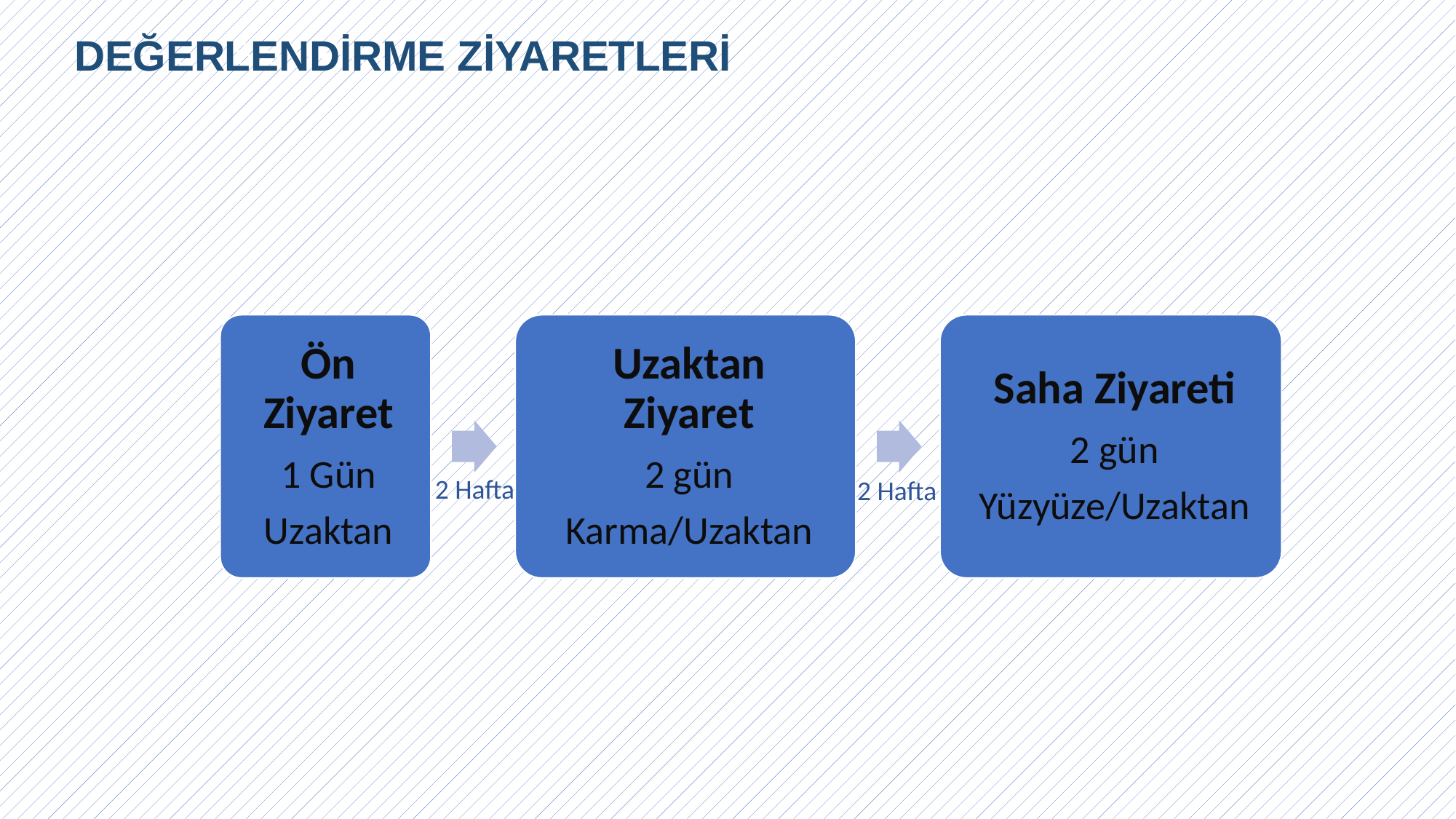

DEĞERLENDİRME ZİYARETLERİ

KONU GİRİŞ SAYFASI
Ön Ziyaret
1 Gün
Uzaktan

Uzaktan Ziyaret
2 gün
Karma/Uzaktan

Saha Ziyareti
2 gün
Yüzyüze/Uzaktan
2 Hafta
2 Hafta